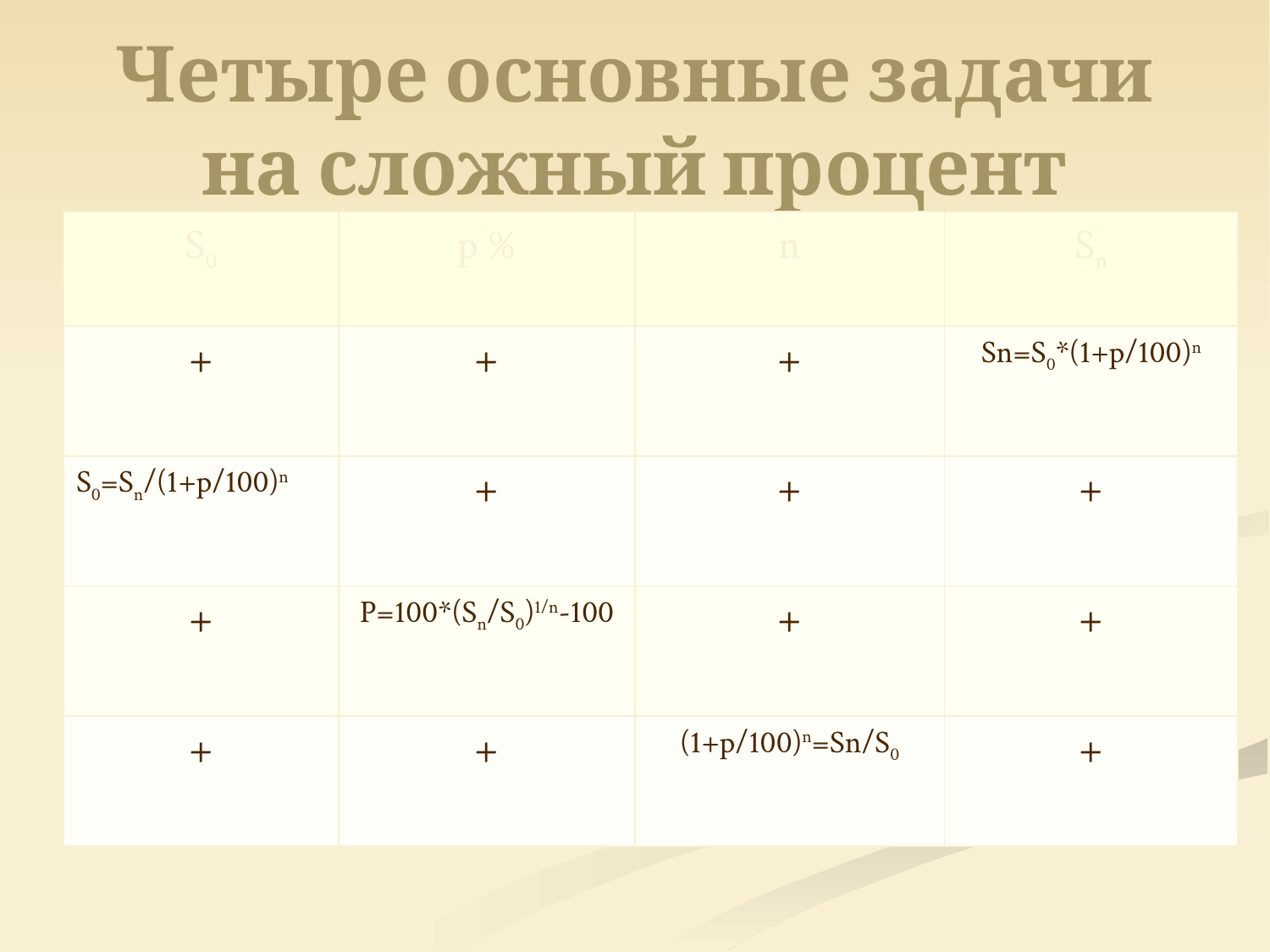

# Четыре основные задачи на сложный процент
| S0 | p % | n | Sn |
| --- | --- | --- | --- |
| + | + | + | Sn=S0\*(1+p/100)n |
| S0=Sn/(1+p/100)n | + | + | + |
| + | P=100\*(Sn/S0)1/n-100 | + | + |
| + | + | (1+p/100)n=Sn/S0 | + |